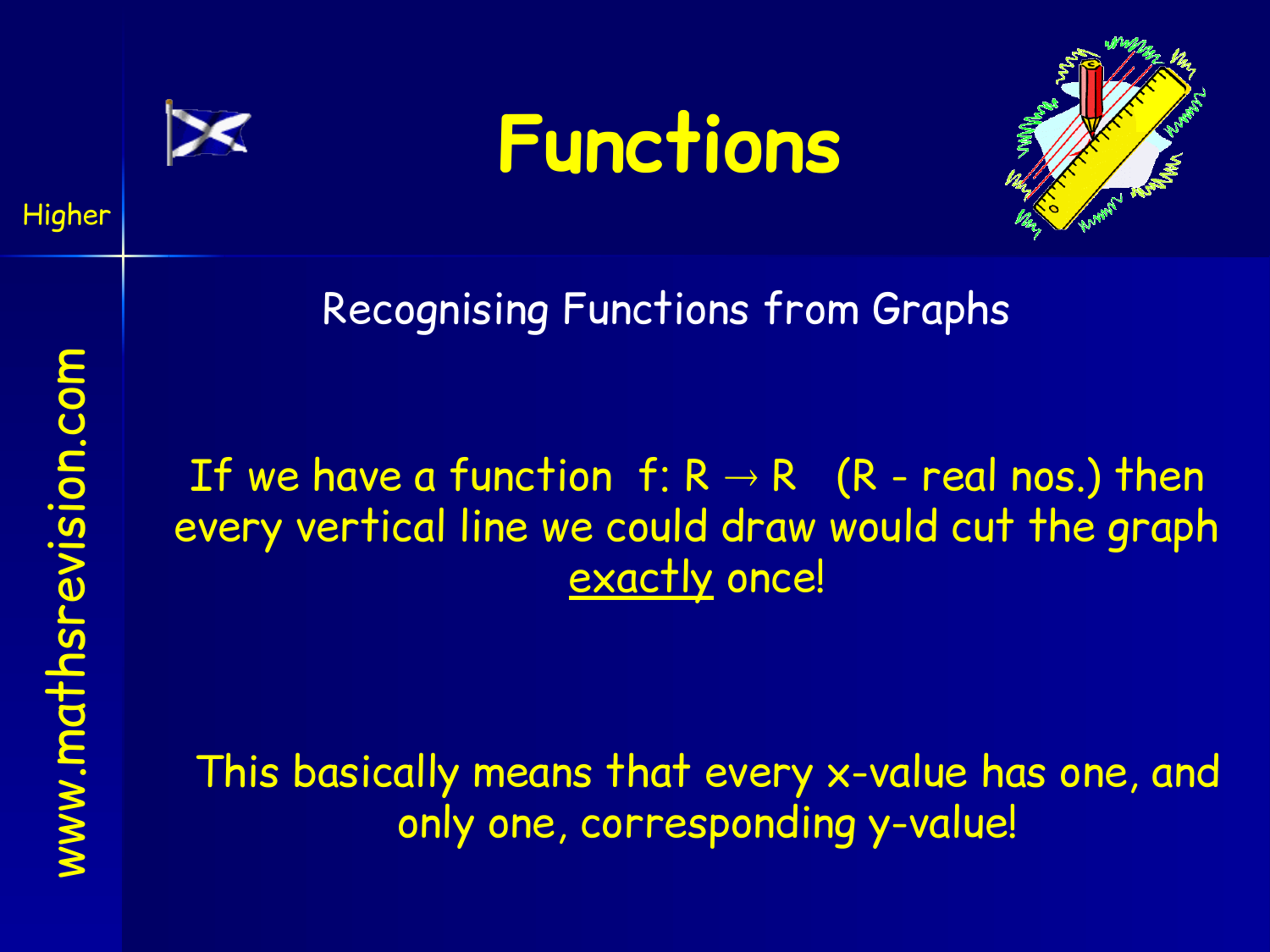

# Functions
Recognising Functions from Graphs
If we have a function  f: R → R   (R - real nos.) then every vertical line we could draw would cut the graph exactly once!
This basically means that every x-value has one, and only one, corresponding y-value!